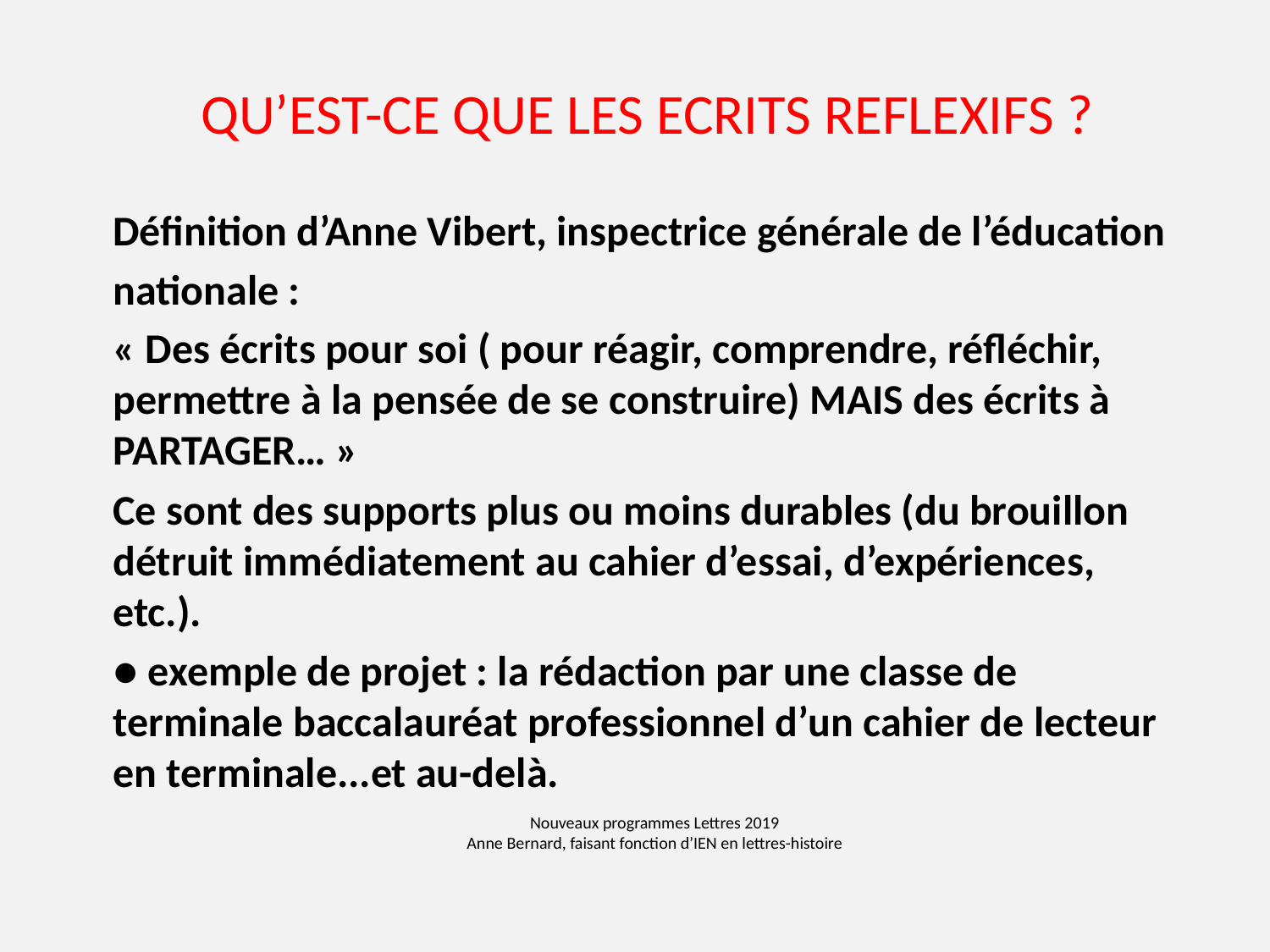

QU’EST-CE QUE LES ECRITS REFLEXIFS ?

Définition d’Anne Vibert, inspectrice générale de l’éducation
nationale :
« Des écrits pour soi ( pour réagir, comprendre, réfléchir, permettre à la pensée de se construire) MAIS des écrits à PARTAGER… »
Ce sont des supports plus ou moins durables (du brouillon détruit immédiatement au cahier d’essai, d’expériences, etc.).
● exemple de projet : la rédaction par une classe de terminale baccalauréat professionnel d’un cahier de lecteur en terminale...et au-delà.
# Nouveaux programmes Lettres 2019 Anne Bernard, faisant fonction d’IEN en lettres-histoire